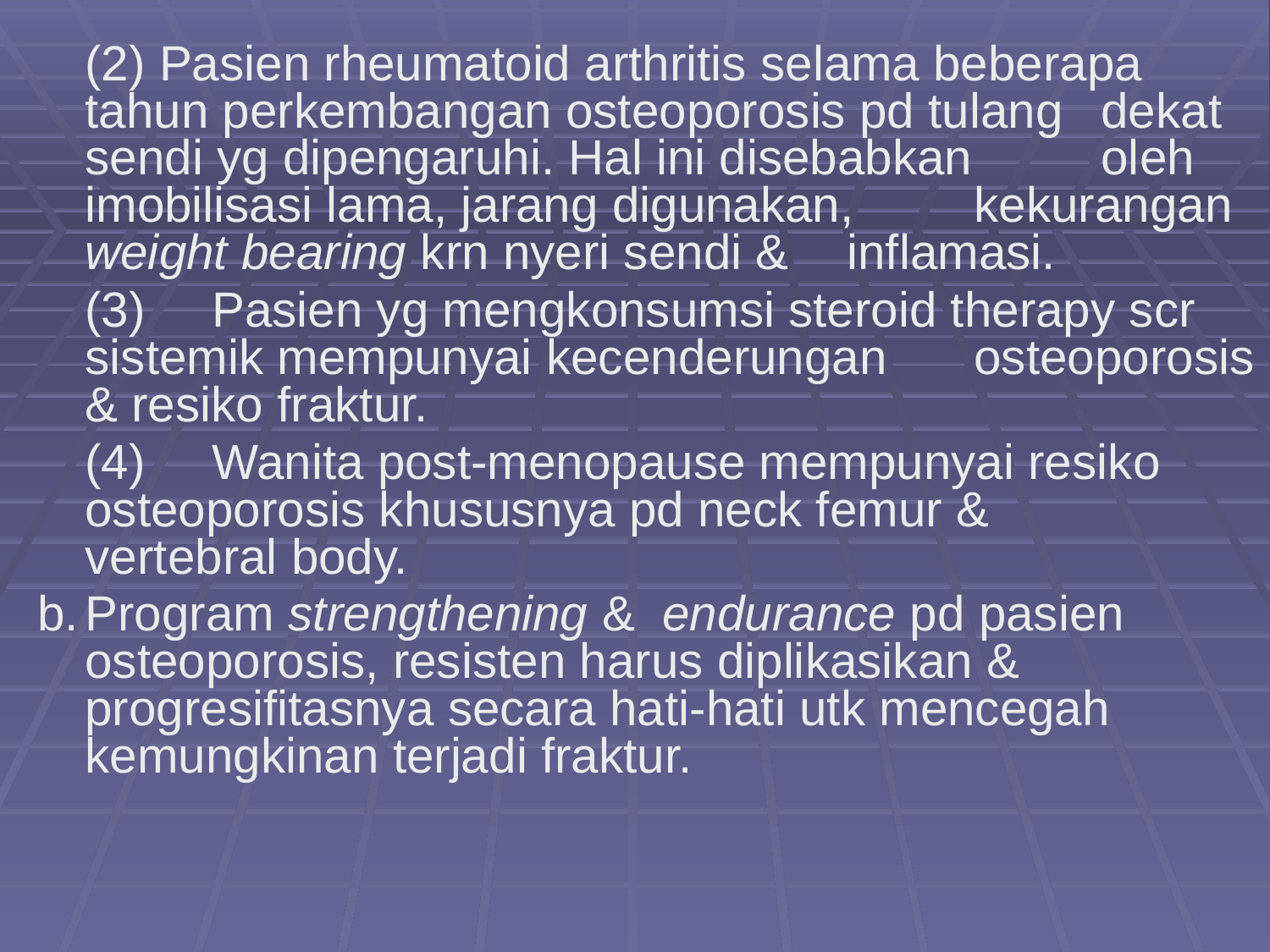

(2) Pasien rheumatoid arthritis selama beberapa 	tahun perkembangan osteoporosis pd tulang 	dekat sendi yg dipengaruhi. Hal ini disebabkan 	oleh imobilisasi lama, jarang digunakan, 	kekurangan weight bearing krn nyeri sendi & 	inflamasi.
	(3)	Pasien yg mengkonsumsi steroid therapy scr 	sistemik mempunyai kecenderungan 	osteoporosis & resiko fraktur.
	(4)	Wanita post-menopause mempunyai resiko 	osteoporosis khususnya pd neck femur &  	vertebral body.
b.	Program strengthening &  endurance pd pasien osteoporosis, resisten harus diplikasikan &  progresifitasnya secara hati-hati utk mencegah kemungkinan terjadi fraktur.